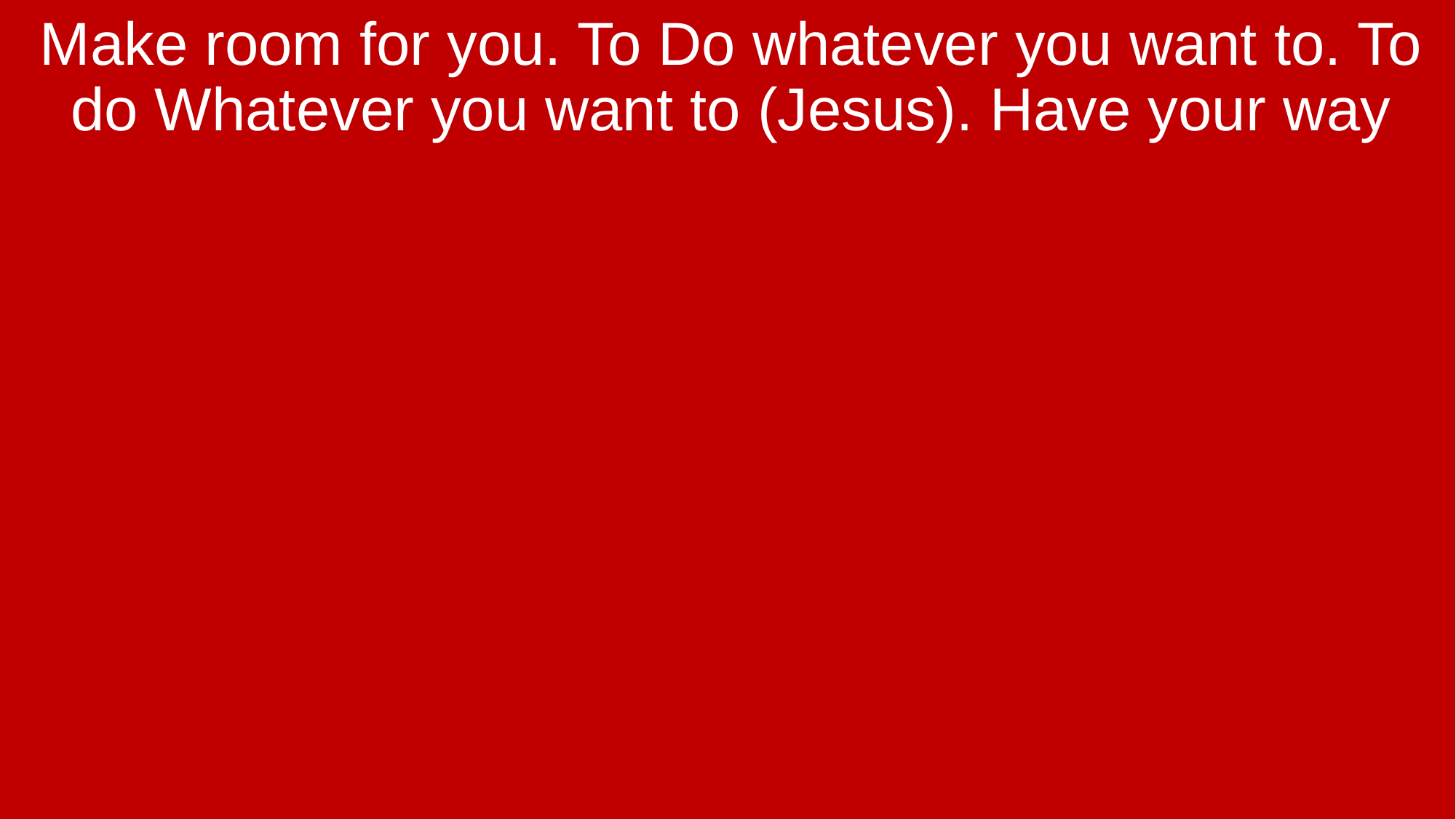

Make room for you. To Do whatever you want to. To do Whatever you want to (Jesus). Have your way